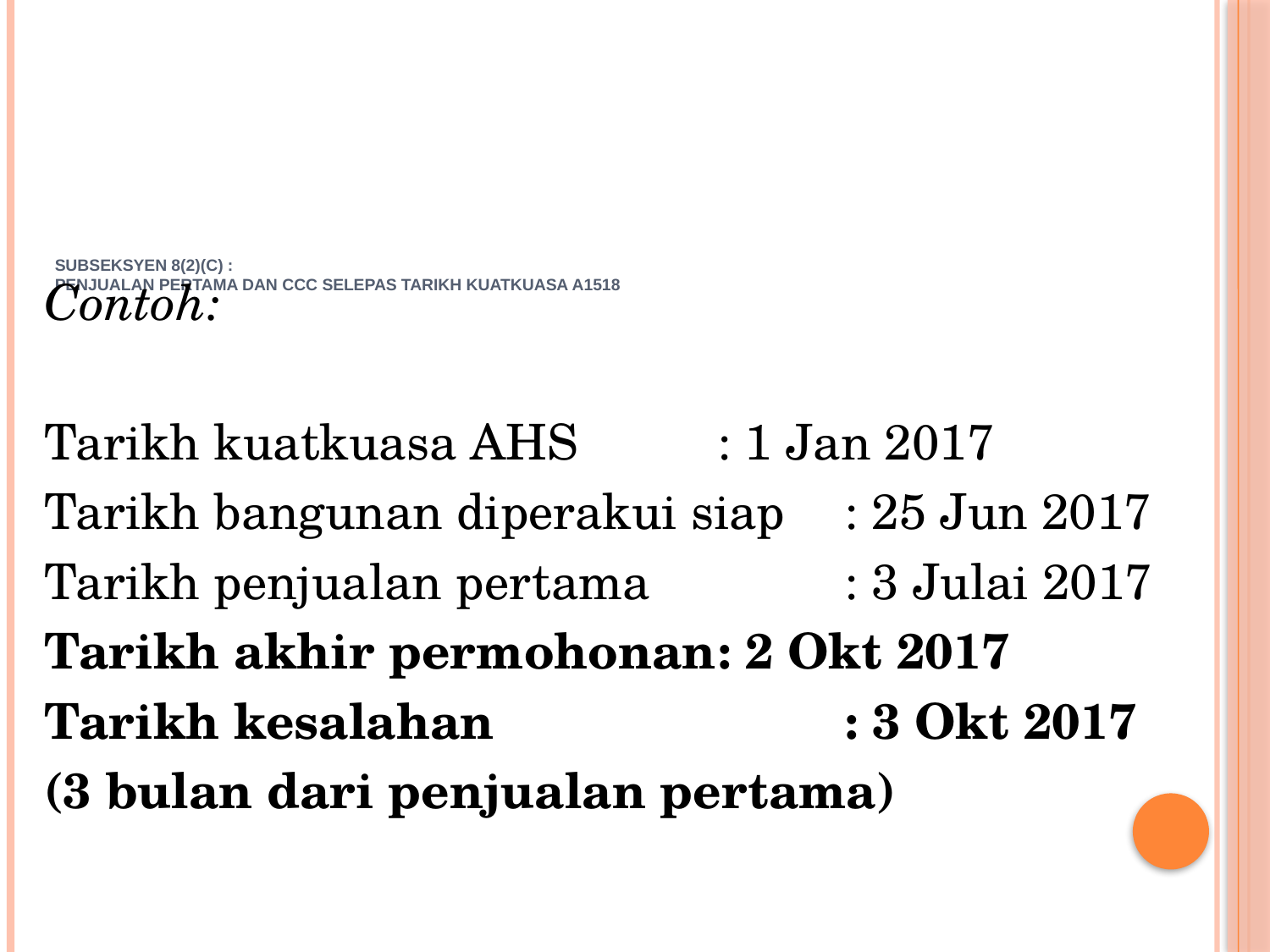

# subseksyen 8(2)(c) : Penjualan Pertama dan CCC selepas tarikh kuatkuasa A1518
Contoh:

Tarikh kuatkuasa AHS		: 1 Jan 2017
Tarikh bangunan diperakui siap	: 25 Jun 2017
Tarikh penjualan pertama		: 3 Julai 2017
Tarikh akhir permohonan	: 2 Okt 2017
Tarikh kesalahan			: 3 Okt 2017
(3 bulan dari penjualan pertama)